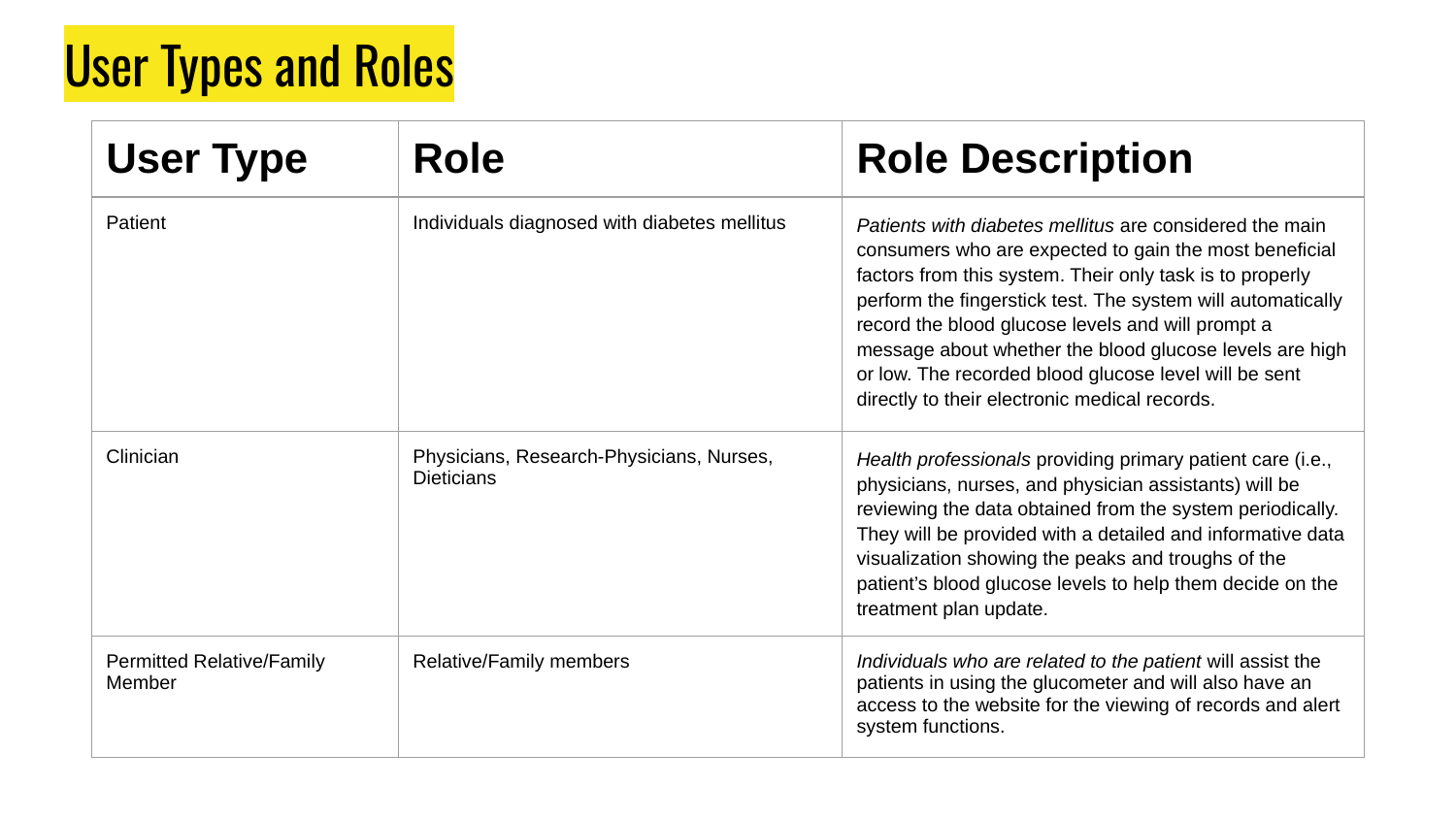

# User Types and Roles
| User Type | Role | Role Description |
| --- | --- | --- |
| Patient | Individuals diagnosed with diabetes mellitus | Patients with diabetes mellitus are considered the main consumers who are expected to gain the most beneficial factors from this system. Their only task is to properly perform the fingerstick test. The system will automatically record the blood glucose levels and will prompt a message about whether the blood glucose levels are high or low. The recorded blood glucose level will be sent directly to their electronic medical records. |
| Clinician | Physicians, Research-Physicians, Nurses, Dieticians | Health professionals providing primary patient care (i.e., physicians, nurses, and physician assistants) will be reviewing the data obtained from the system periodically. They will be provided with a detailed and informative data visualization showing the peaks and troughs of the patient’s blood glucose levels to help them decide on the treatment plan update. |
| Permitted Relative/Family Member | Relative/Family members | Individuals who are related to the patient will assist the patients in using the glucometer and will also have an access to the website for the viewing of records and alert system functions. |